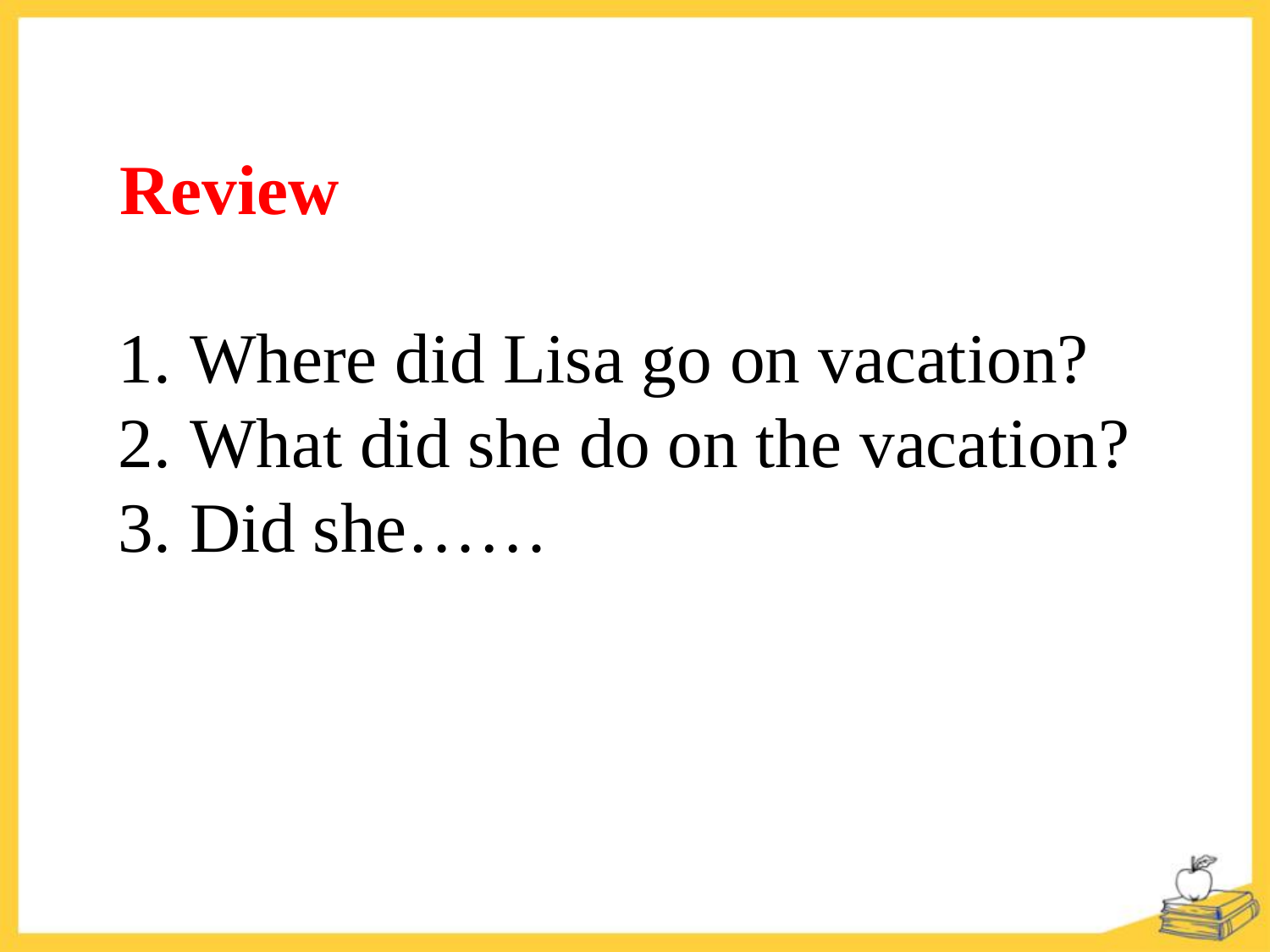

Review
Where did Lisa go on vacation?
What did she do on the vacation?
Did she……